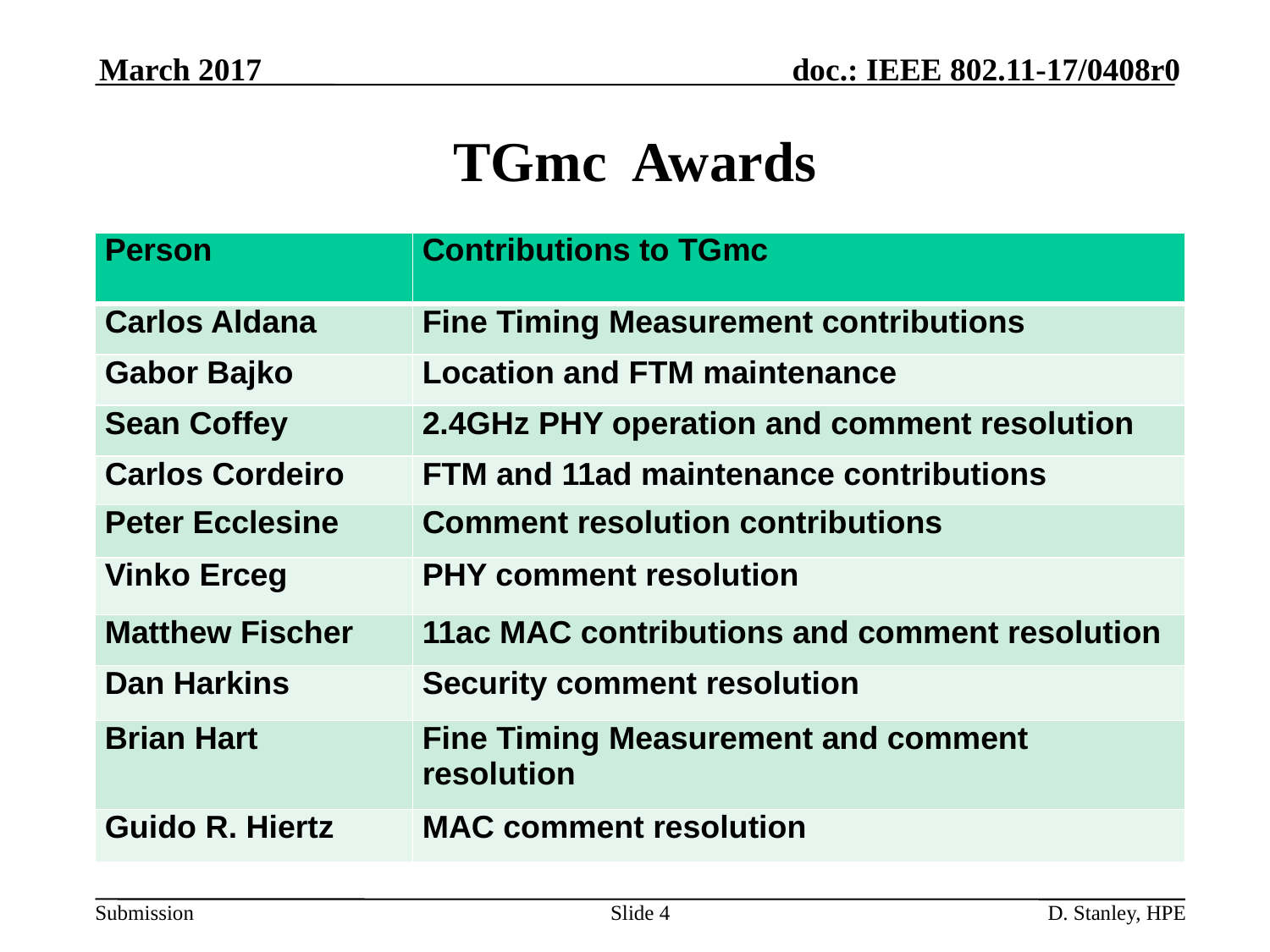

March 2017
# TGmc  Awards
| Person | Contributions to TGmc |
| --- | --- |
| Carlos Aldana | Fine Timing Measurement contributions |
| Gabor Bajko | Location and FTM maintenance |
| Sean Coffey | 2.4GHz PHY operation and comment resolution |
| Carlos Cordeiro | FTM and 11ad maintenance contributions |
| Peter Ecclesine | Comment resolution contributions |
| Vinko Erceg | PHY comment resolution |
| Matthew Fischer | 11ac MAC contributions and comment resolution |
| Dan Harkins | Security comment resolution |
| Brian Hart | Fine Timing Measurement and comment resolution |
| Guido R. Hiertz | MAC comment resolution |
Slide 4
D. Stanley, HPE